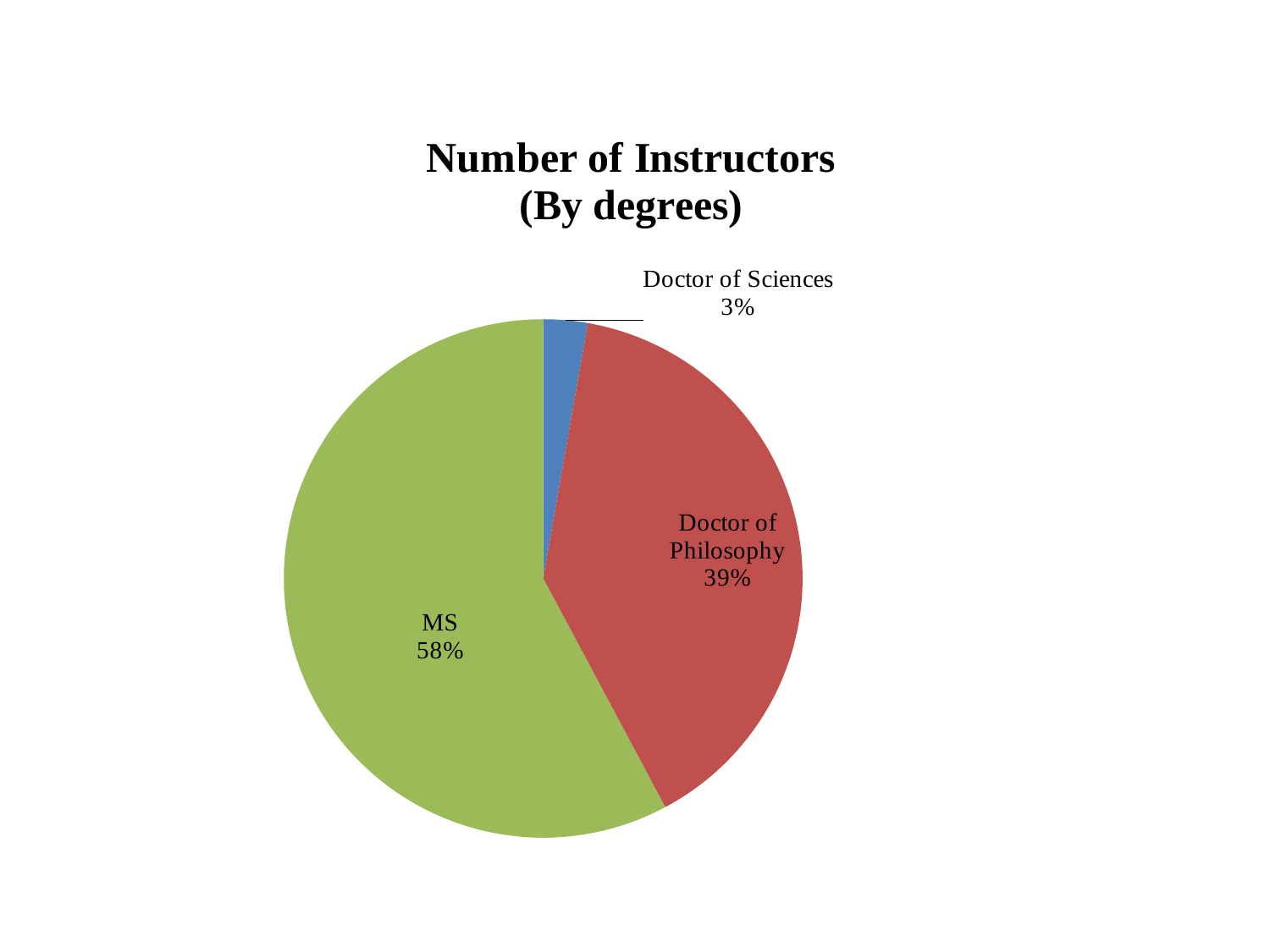

### Chart: Number of Instructors
(By degrees)

| Category |  |
|---|---|
| Doctor of Sciences | 6.0 |
| Doctor of Philosophy | 86.0 |
| MS | 126.0 |